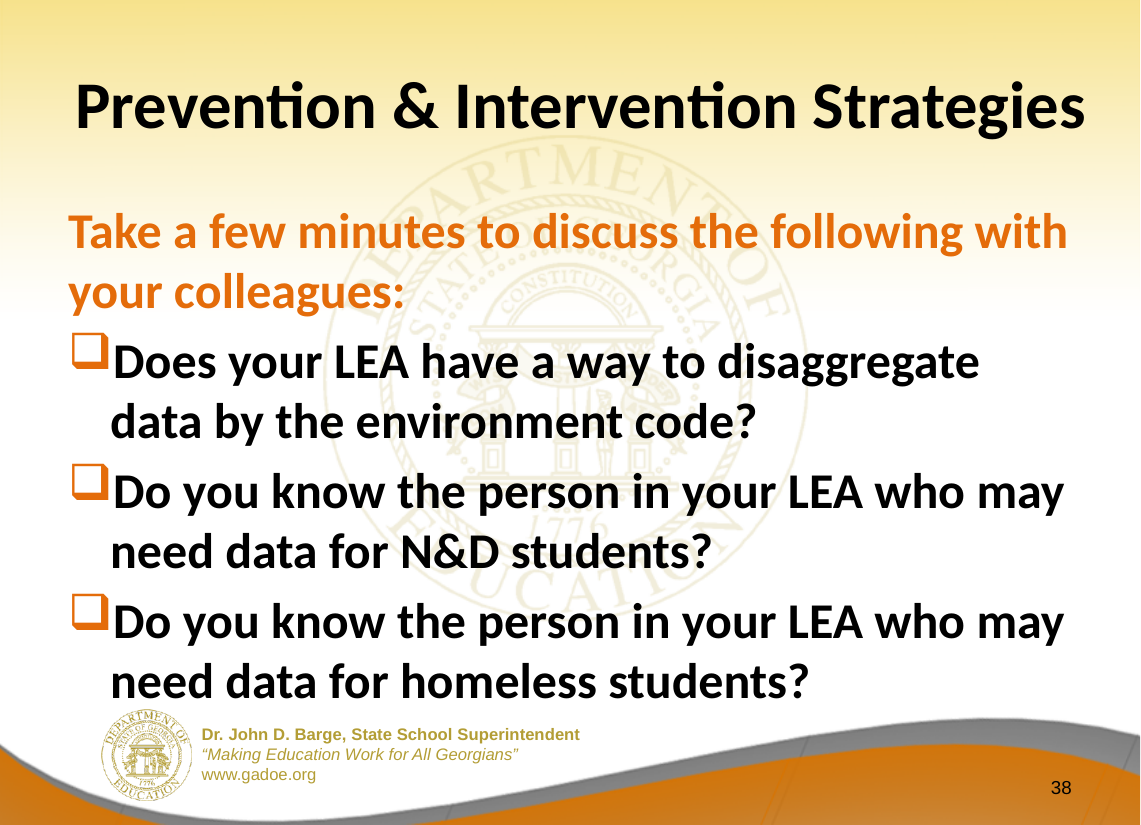

# Prevention & Intervention Strategies
Take a few minutes to discuss the following with your colleagues:
Does your LEA have a way to disaggregate data by the environment code?
Do you know the person in your LEA who may need data for N&D students?
Do you know the person in your LEA who may need data for homeless students?

38